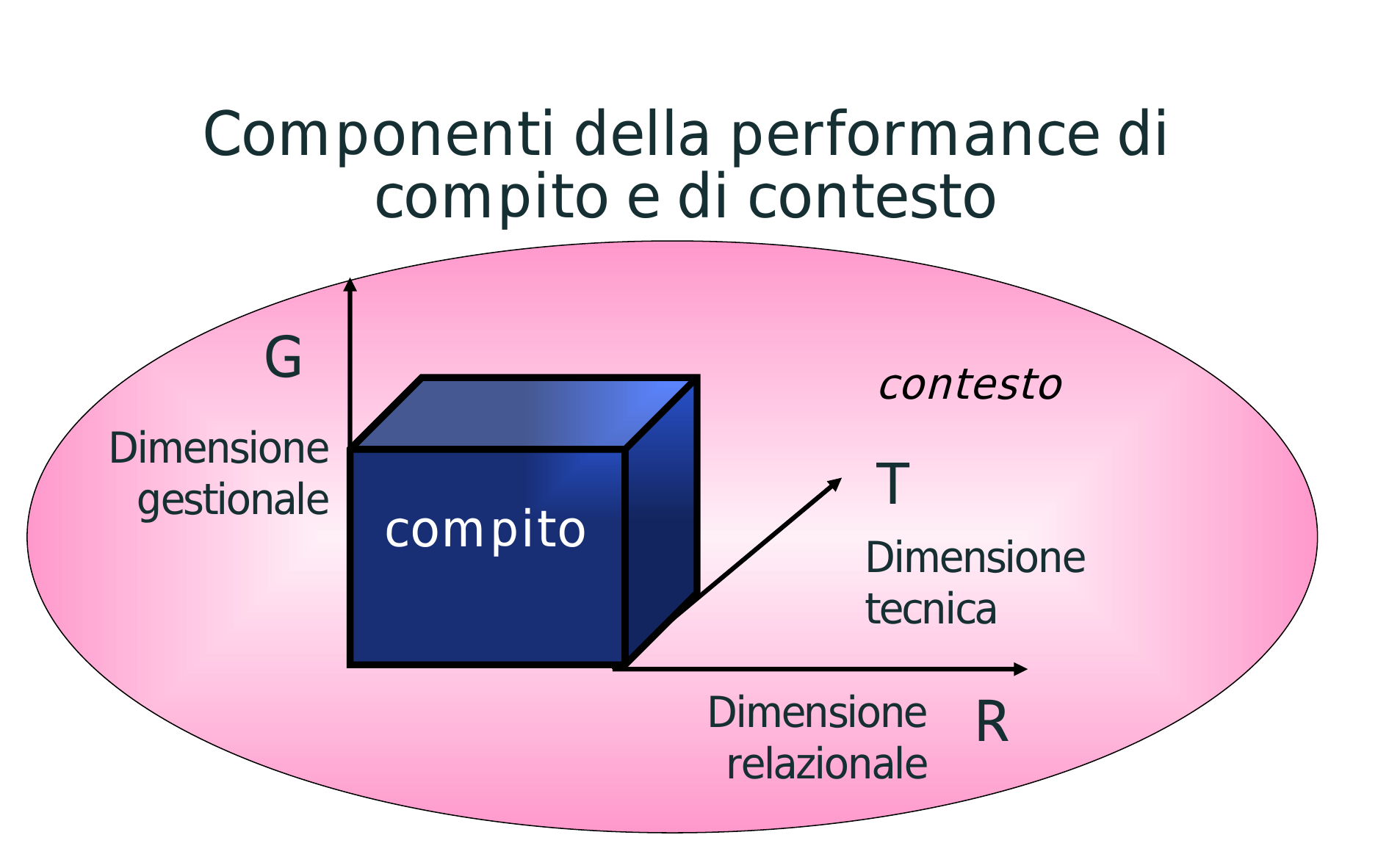

# Componenti della performance di compito e di contesto

G
contesto
compito

Dimensione
gestionale
T

Dimensione
tecnica

Dimensione
relazionale
R